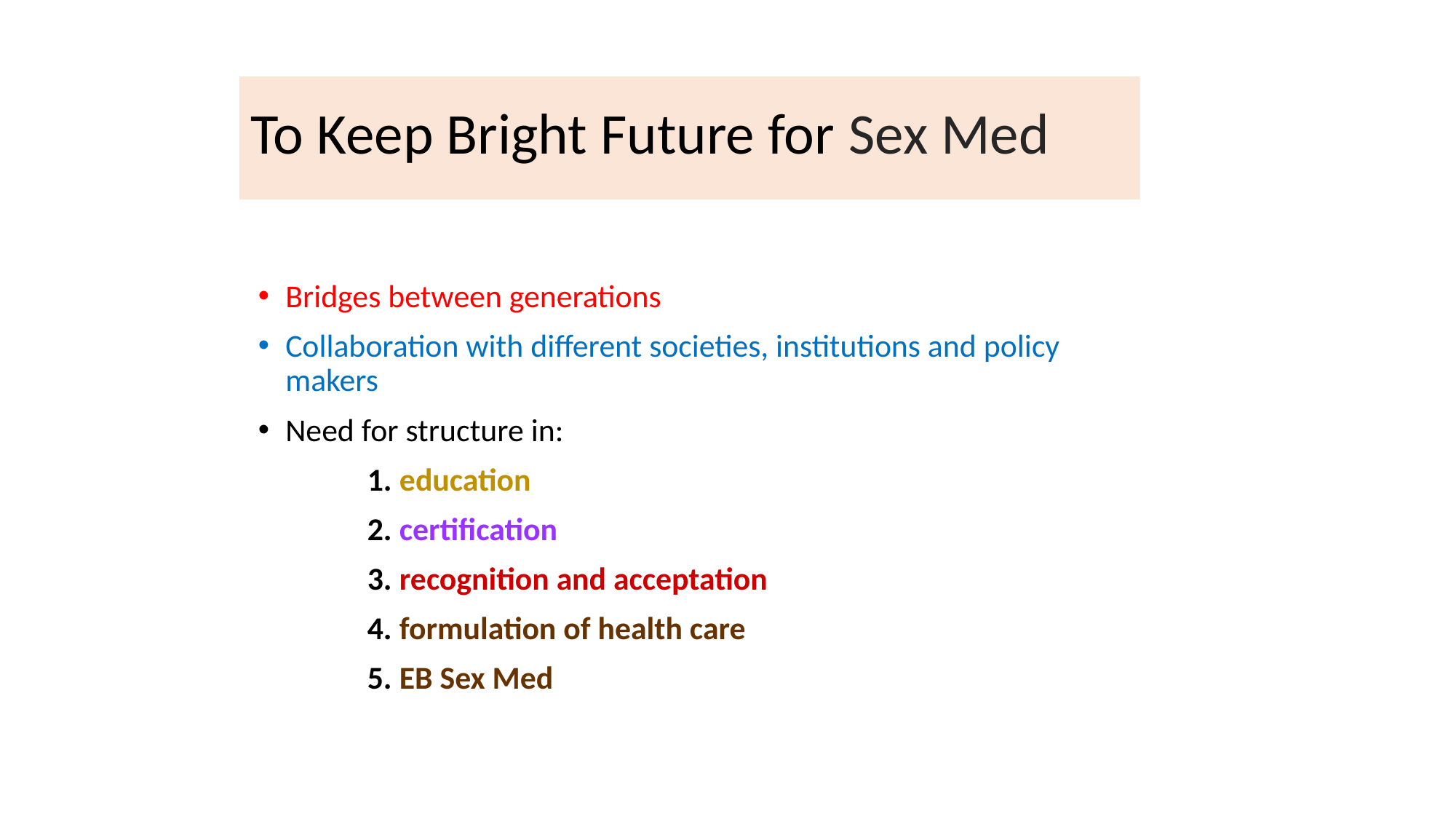

# To Keep Bright Future for Sex Med
Bridges between generations
Collaboration with different societies, institutions and policy makers
Need for structure in:
	1. education
	2. certification
	3. recognition and acceptation
	4. formulation of health care
	5. EB Sex Med